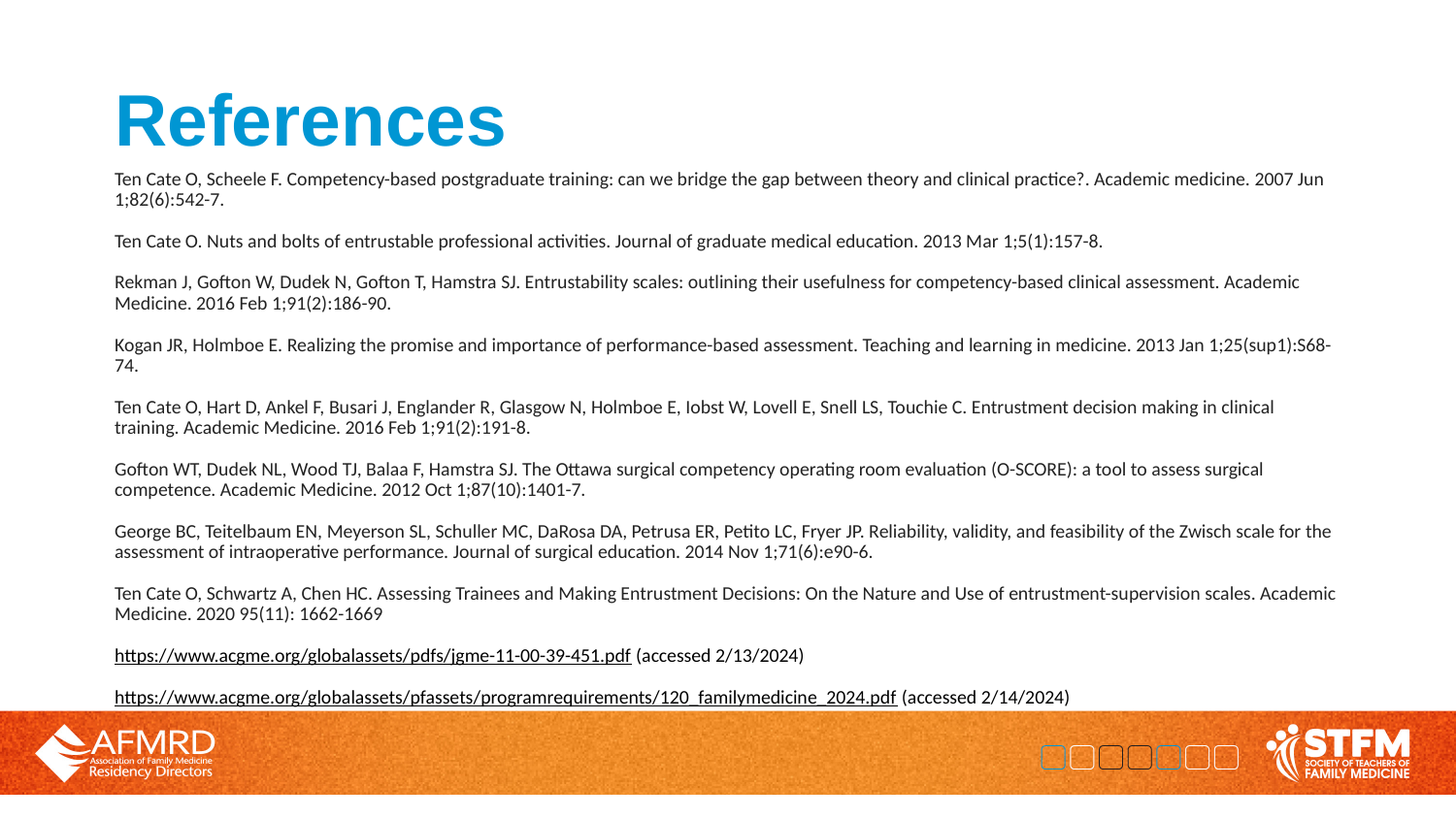

# References
Ten Cate O, Scheele F. Competency-based postgraduate training: can we bridge the gap between theory and clinical practice?. Academic medicine. 2007 Jun 1;82(6):542-7.

Ten Cate O. Nuts and bolts of entrustable professional activities. Journal of graduate medical education. 2013 Mar 1;5(1):157-8.

Rekman J, Gofton W, Dudek N, Gofton T, Hamstra SJ. Entrustability scales: outlining their usefulness for competency-based clinical assessment. Academic Medicine. 2016 Feb 1;91(2):186-90.

Kogan JR, Holmboe E. Realizing the promise and importance of performance-based assessment. Teaching and learning in medicine. 2013 Jan 1;25(sup1):S68-74.

Ten Cate O, Hart D, Ankel F, Busari J, Englander R, Glasgow N, Holmboe E, Iobst W, Lovell E, Snell LS, Touchie C. Entrustment decision making in clinical training. Academic Medicine. 2016 Feb 1;91(2):191-8.

Gofton WT, Dudek NL, Wood TJ, Balaa F, Hamstra SJ. The Ottawa surgical competency operating room evaluation (O-SCORE): a tool to assess surgical competence. Academic Medicine. 2012 Oct 1;87(10):1401-7.

George BC, Teitelbaum EN, Meyerson SL, Schuller MC, DaRosa DA, Petrusa ER, Petito LC, Fryer JP. Reliability, validity, and feasibility of the Zwisch scale for the assessment of intraoperative performance. Journal of surgical education. 2014 Nov 1;71(6):e90-6.

Ten Cate O, Schwartz A, Chen HC. Assessing Trainees and Making Entrustment Decisions: On the Nature and Use of entrustment-supervision scales. Academic Medicine. 2020 95(11): 1662-1669

https://www.acgme.org/globalassets/pdfs/jgme-11-00-39-451.pdf (accessed 2/13/2024)

https://www.acgme.org/globalassets/pfassets/programrequirements/120_familymedicine_2024.pdf (accessed 2/14/2024)